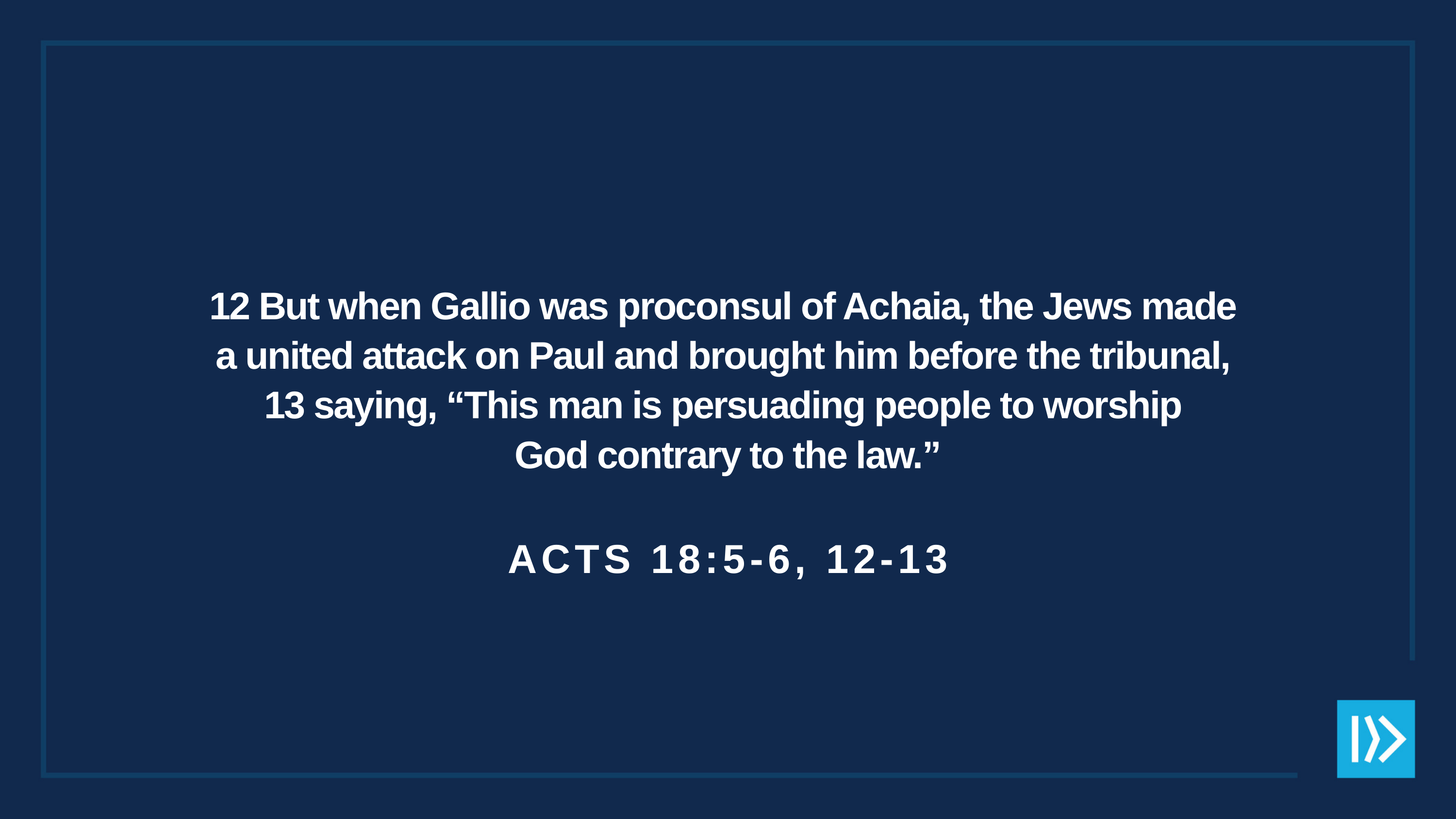

12 But when Gallio was proconsul of Achaia, the Jews made
a united attack on Paul and brought him before the tribunal,
13 saying, “This man is persuading people to worship
God contrary to the law.”
ACTS 18:5-6, 12-13